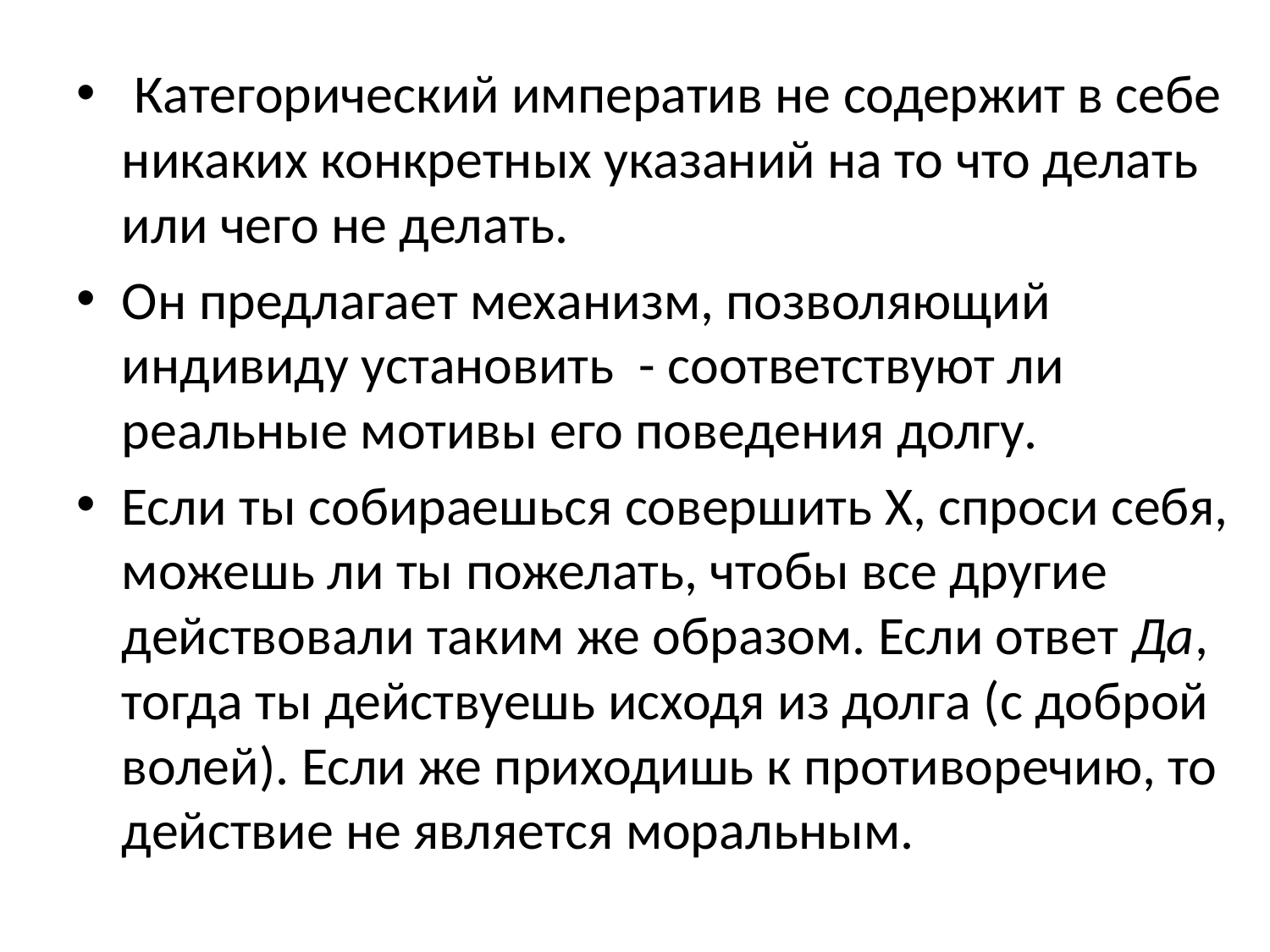

#
 Категорический императив не содержит в себе никаких конкретных указаний на то что делать или чего не делать.
Он предлагает механизм, позволяющий индивиду установить  - соответствуют ли реальные мотивы его поведения долгу.
Если ты собираешься совершить Х, спроси себя, можешь ли ты пожелать, чтобы все другие действовали таким же образом. Если ответ Да, тогда ты действуешь исходя из долга (с доброй волей). Если же приходишь к противоречию, то действие не является моральным.